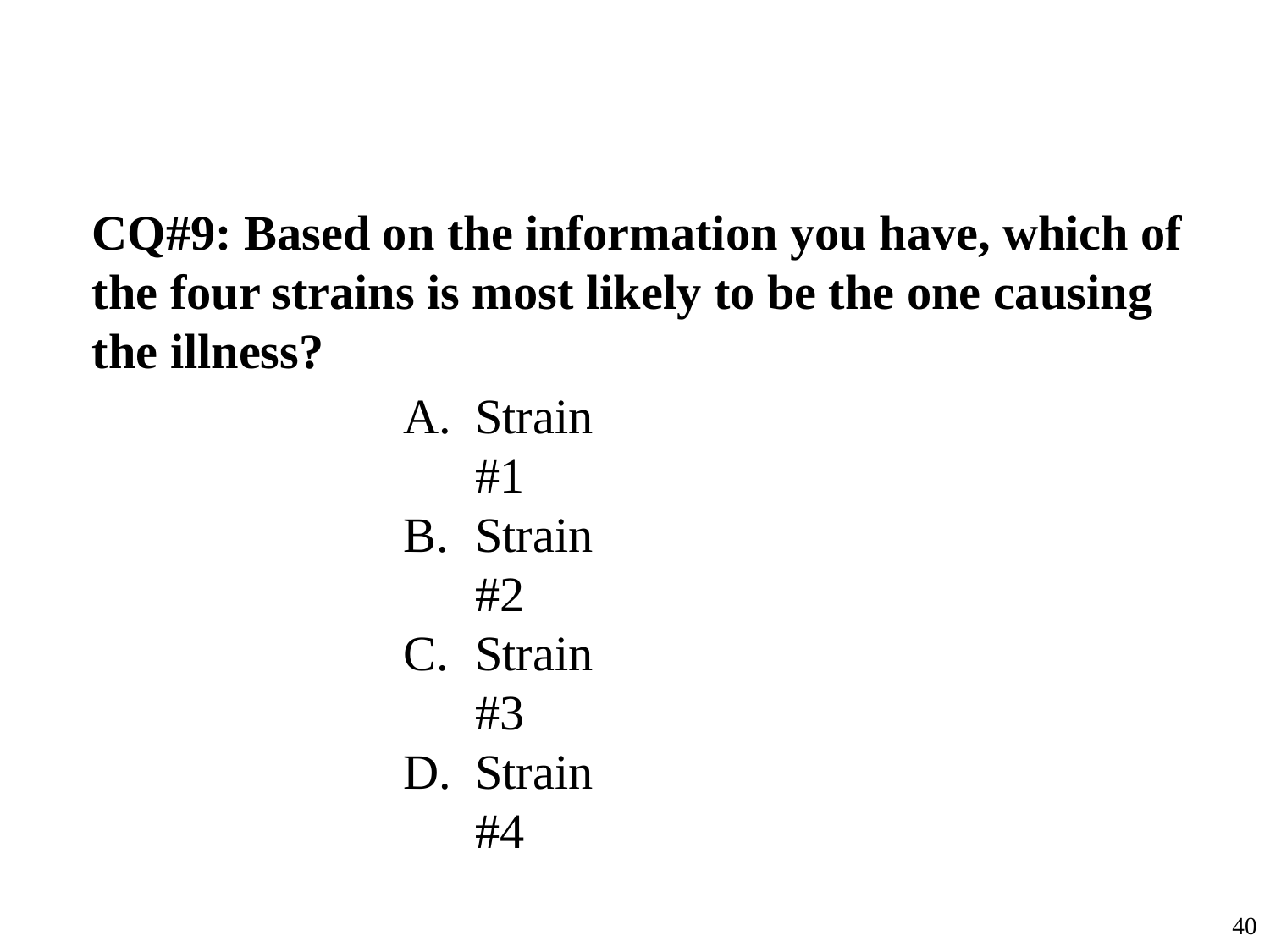

CQ#9: Based on the information you have, which of the four strains is most likely to be the one causing the illness?
Strain #1
Strain #2
Strain #3
Strain #4
40